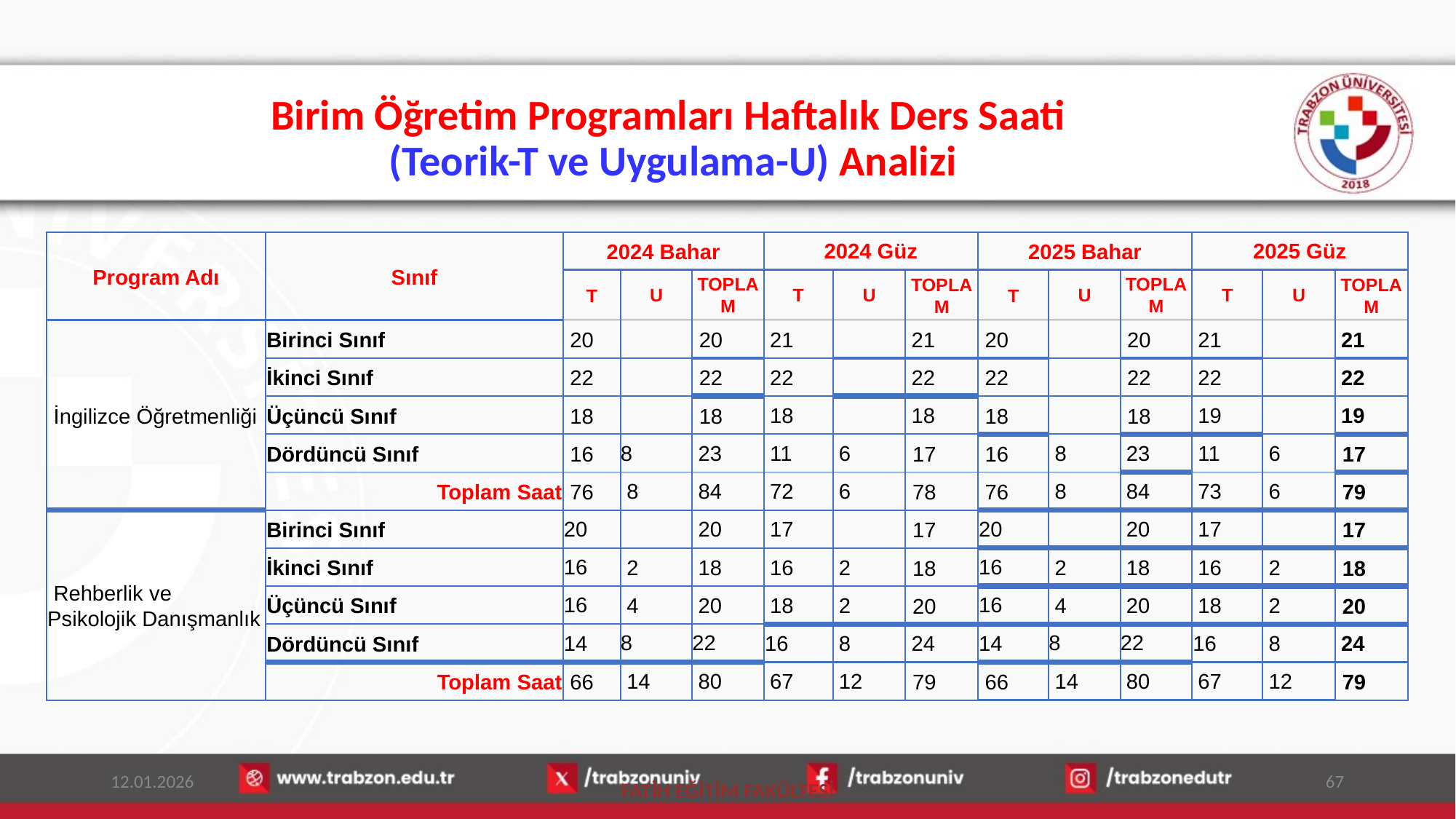

# Birim Öğretim Programları Haftalık Ders Saati (Teorik-T ve Uygulama-U) Analizi
| Program Adı | Sınıf | 2024 Bahar |  |  | 2024 Güz |  |  | 2025 Bahar |  |  | 2025 Güz |  |  |
| --- | --- | --- | --- | --- | --- | --- | --- | --- | --- | --- | --- | --- | --- |
|  |  | T | U | TOPLAM | T | U | TOPLAM | T | U | TOPLAM | T | U | TOPLAM |
| İngilizce Öğretmenliği | Birinci Sınıf | 20 |  | 20 | 21 |  | 21 | 20 |  | 20 | 21 |  | 21 |
|  | İkinci Sınıf | 22 |  | 22 | 22 |  | 22 | 22 |  | 22 | 22 |  | 22 |
|  | Üçüncü Sınıf | 18 |  | 18 | 18 |  | 18 | 18 |  | 18 | 19 |  | 19 |
|  | Dördüncü Sınıf | 16 | 8 | 23 | 11 | 6 | 17 | 16 | 8 | 23 | 11 | 6 | 17 |
|  | Toplam Saat | 76 | 8 | 84 | 72 | 6 | 78 | 76 | 8 | 84 | 73 | 6 | 79 |
| Rehberlik ve Psikolojik Danışmanlık | Birinci Sınıf | 20 |  | 20 | 17 |  | 17 | 20 |  | 20 | 17 |  | 17 |
|  | İkinci Sınıf | 16 | 2 | 18 | 16 | 2 | 18 | 16 | 2 | 18 | 16 | 2 | 18 |
|  | Üçüncü Sınıf | 16 | 4 | 20 | 18 | 2 | 20 | 16 | 4 | 20 | 18 | 2 | 20 |
|  | Dördüncü Sınıf | 14 | 8 | 22 | 16 | 8 | 24 | 14 | 8 | 22 | 16 | 8 | 24 |
|  | Toplam Saat | 66 | 14 | 80 | 67 | 12 | 79 | 66 | 14 | 80 | 67 | 12 | 79 |
12.01.2026
67